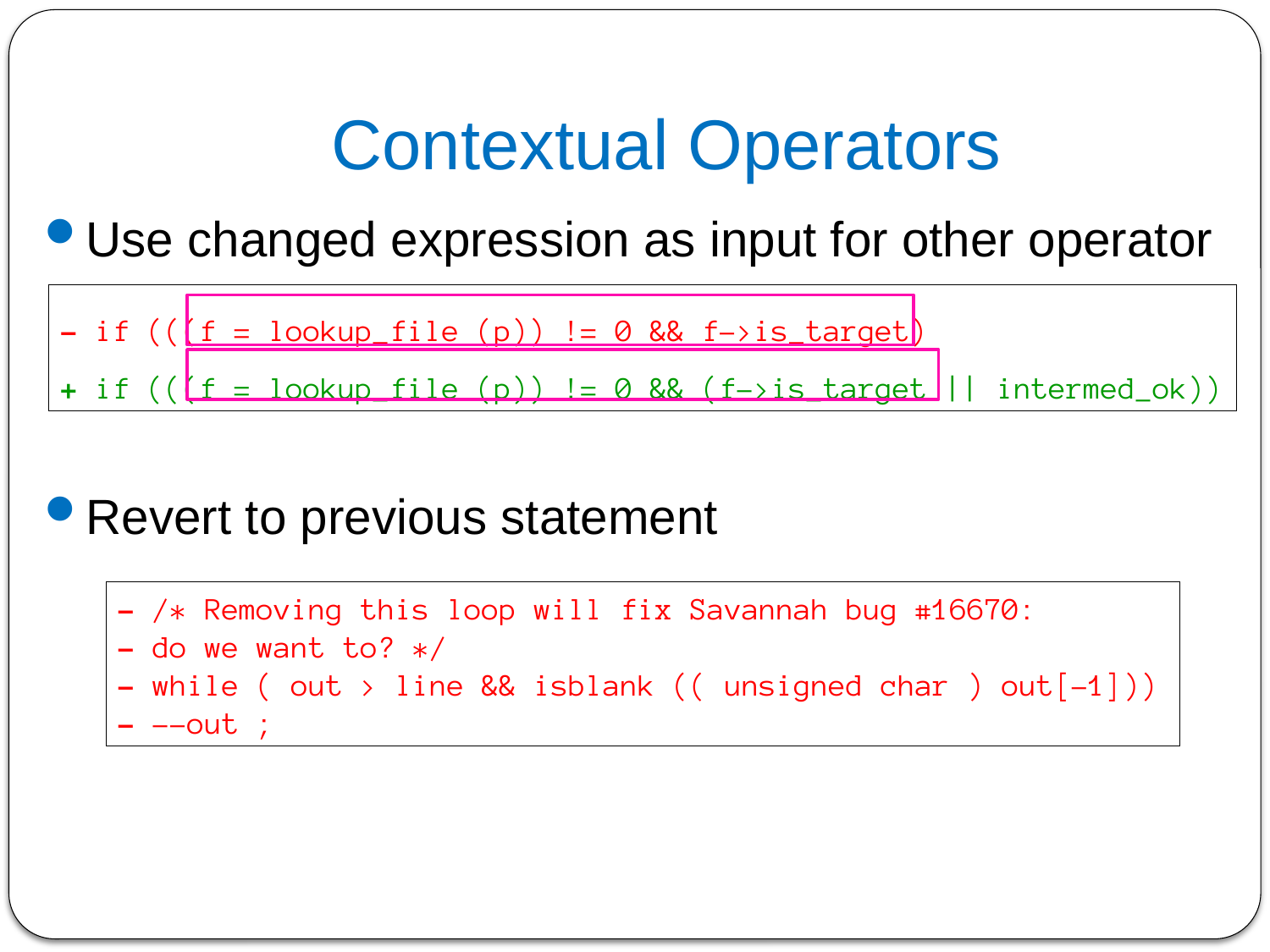

# Contextual Operators
Use changed expression as input for other operator

Revert to previous statement
- if (((f = lookup_file (p)) != 0 && f->is_target)
+ if (((f = lookup_file (p)) != 0 && (f->is_target || intermed_ok))

- /* Removing this loop will fix Savannah bug #16670:
- do we want to? */
- while ( out > line && isblank (( unsigned char ) out[-1]))
- --out ;